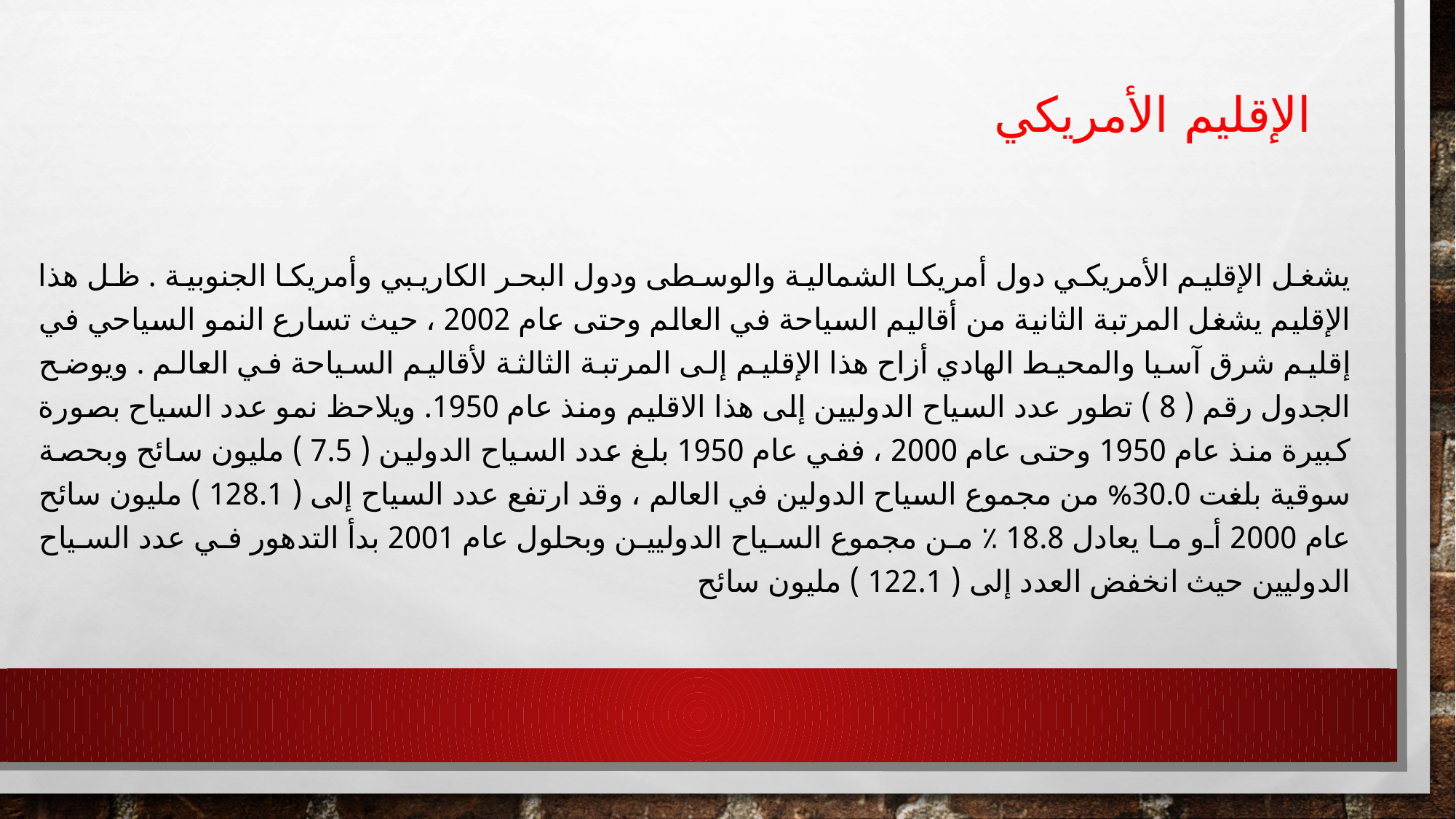

# الإقليم الأمريكي
يشغل الإقليم الأمريكي دول أمريكا الشمالية والوسطى ودول البحر الكاريبي وأمريكا الجنوبية . ظل هذا الإقليم يشغل المرتبة الثانية من أقاليم السياحة في العالم وحتى عام 2002 ، حيث تسارع النمو السياحي في إقليم شرق آسيا والمحيط الهادي أزاح هذا الإقليم إلى المرتبة الثالثة لأقاليم السياحة في العالم . ويوضح الجدول رقم ( 8 ) تطور عدد السياح الدوليين إلى هذا الاقليم ومنذ عام 1950. ويلاحظ نمو عدد السياح بصورة كبيرة منذ عام 1950 وحتى عام 2000 ، ففي عام 1950 بلغ عدد السياح الدولين ( 7.5 ) مليون سائح وبحصة سوقية بلغت 30.0% من مجموع السياح الدولين في العالم ، وقد ارتفع عدد السياح إلى ( 128.1 ) مليون سائح عام 2000 أو ما يعادل 18.8 ٪ من مجموع السياح الدوليين وبحلول عام 2001 بدأ التدهور في عدد السياح الدوليين حيث انخفض العدد إلى ( 122.1 ) مليون سائح